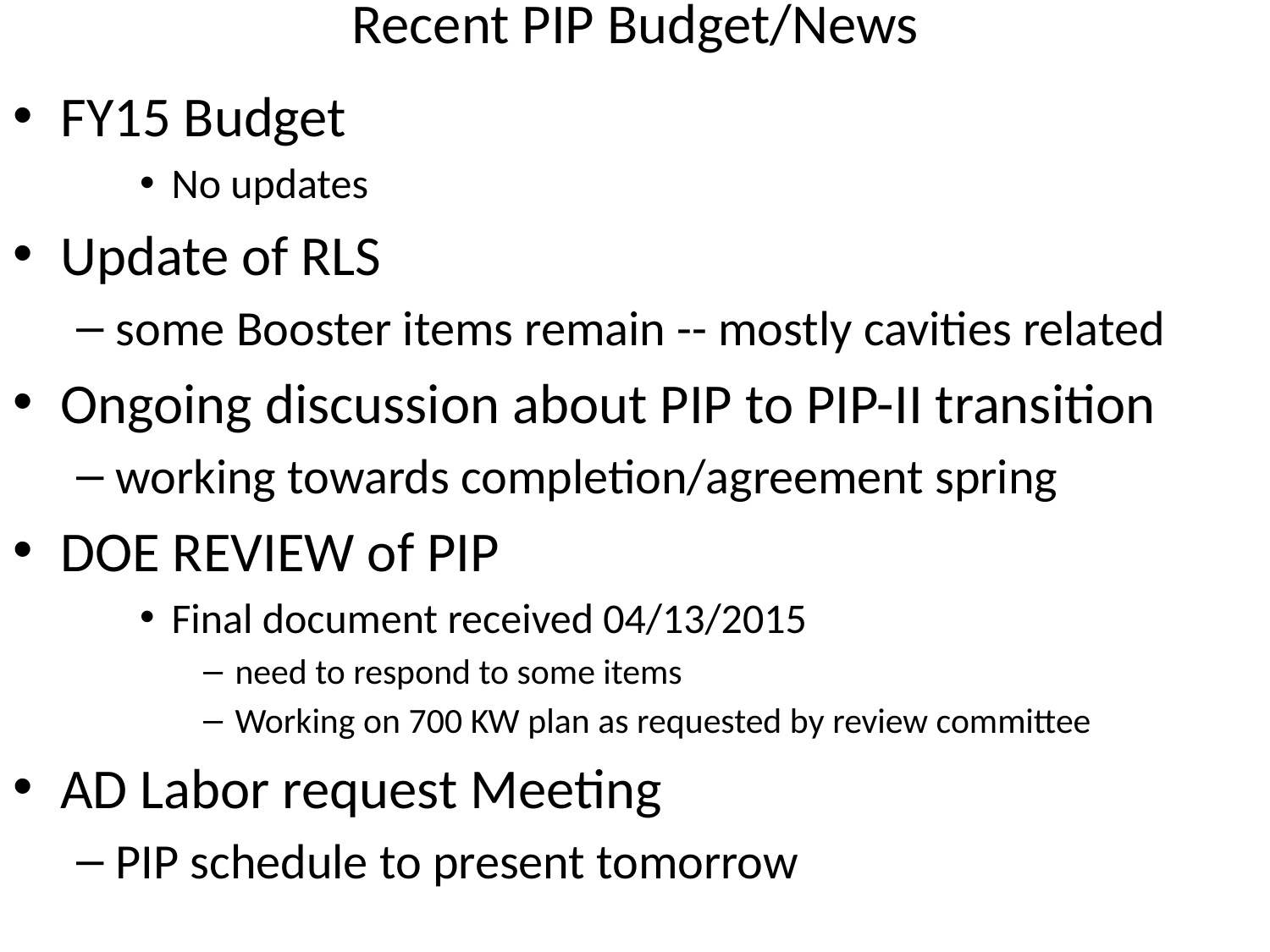

# Recent PIP Budget/News
FY15 Budget
No updates
Update of RLS
some Booster items remain -- mostly cavities related
Ongoing discussion about PIP to PIP-II transition
working towards completion/agreement spring
DOE REVIEW of PIP
Final document received 04/13/2015
need to respond to some items
Working on 700 KW plan as requested by review committee
AD Labor request Meeting
PIP schedule to present tomorrow